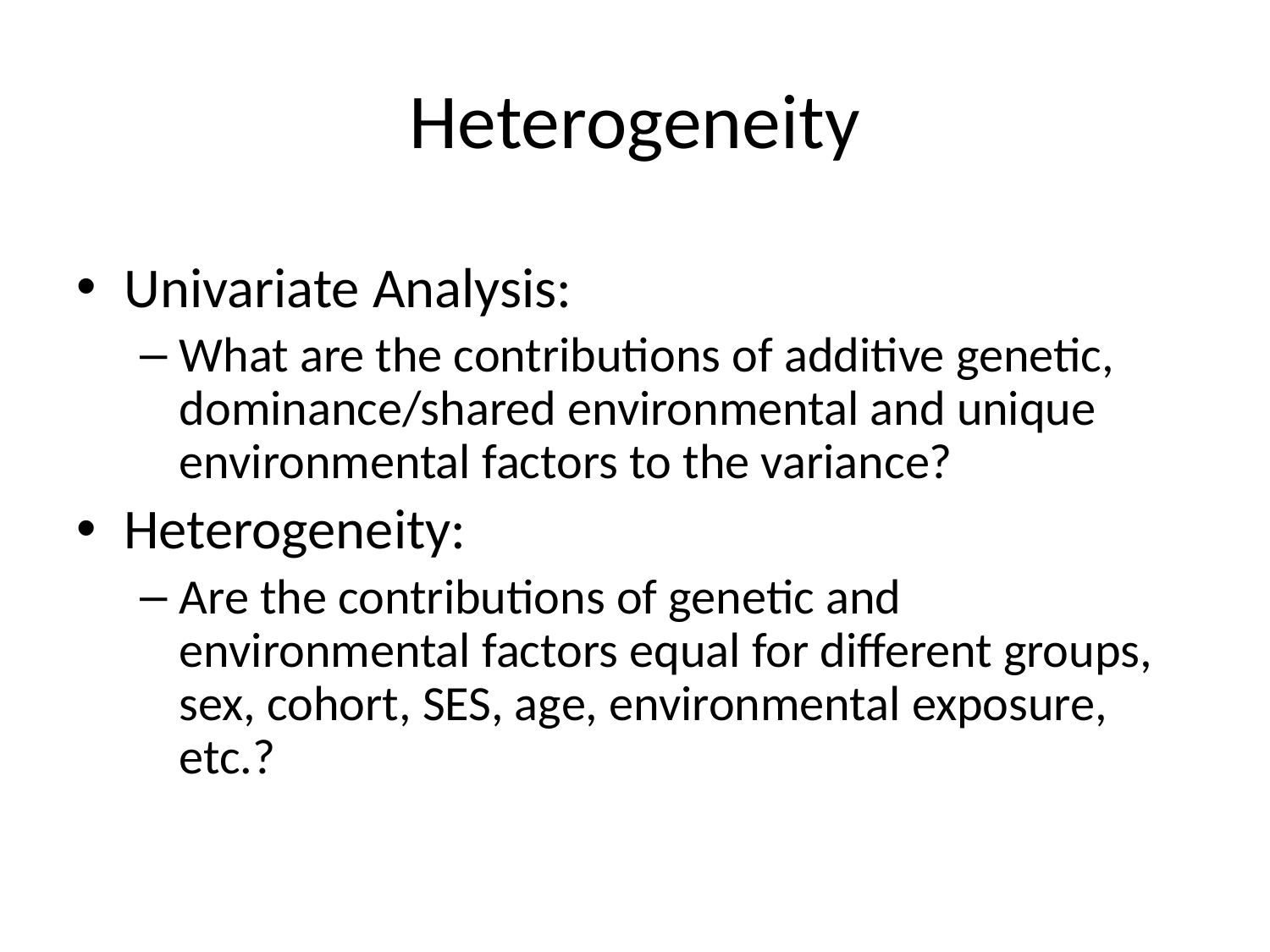

# Heterogeneity
Univariate Analysis:
What are the contributions of additive genetic, dominance/shared environmental and unique environmental factors to the variance?
Heterogeneity:
Are the contributions of genetic and environmental factors equal for different groups, sex, cohort, SES, age, environmental exposure, etc.?